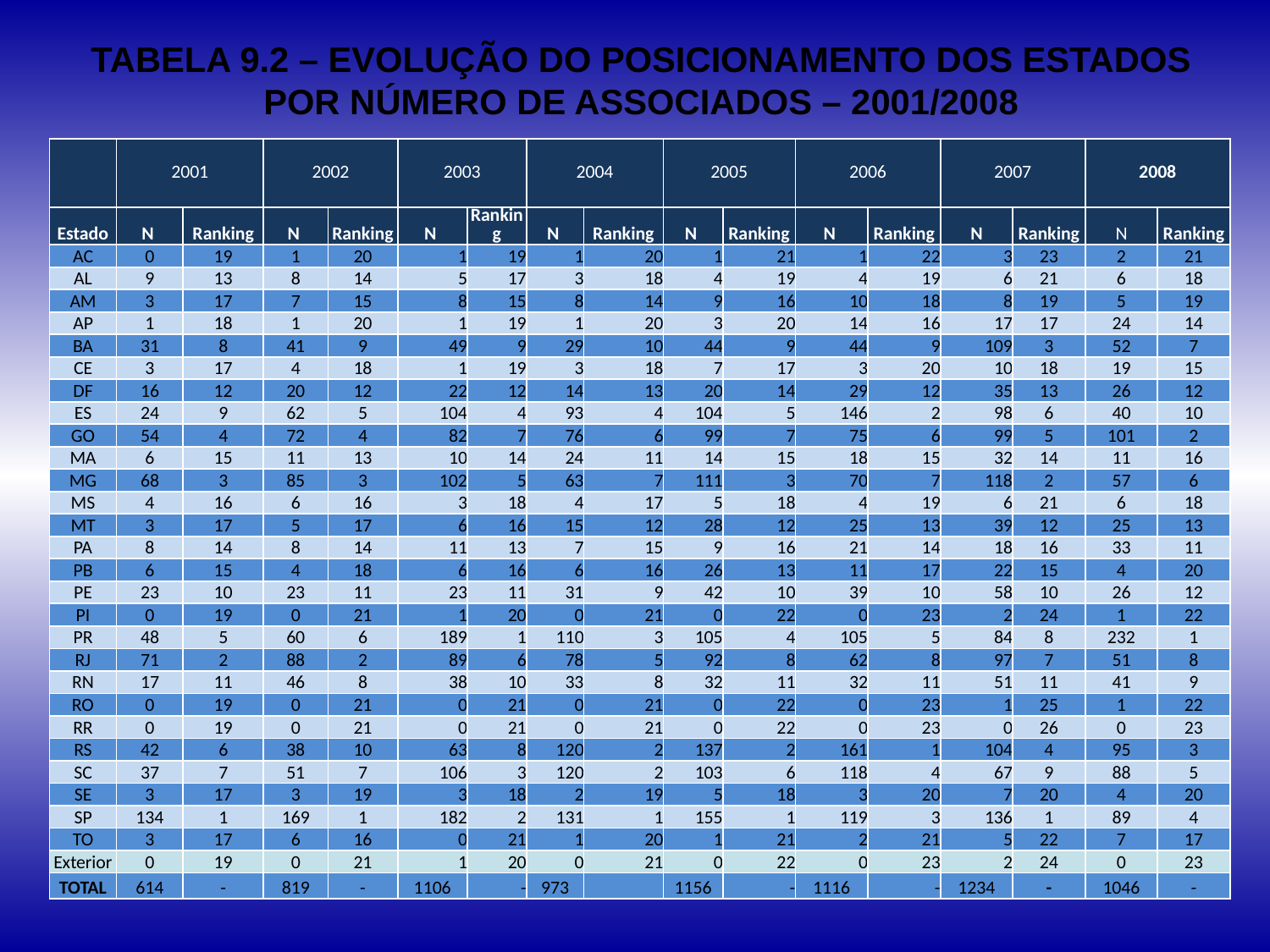

# TABELA 9.2 – EVOLUÇÃO DO POSICIONAMENTO DOS ESTADOS POR NÚMERO DE ASSOCIADOS – 2001/2008
|  | 2001 |  | 2002 |  | 2003 |  | 2004 |  | 2005 |  | 2006 |  | 2007 |  | 2008 |  |
| --- | --- | --- | --- | --- | --- | --- | --- | --- | --- | --- | --- | --- | --- | --- | --- | --- |
| Estado | N | Ranking | N | Ranking | N | Ranking | N | Ranking | N | Ranking | N | Ranking | N | Ranking | N | Ranking |
| AC | 0 | 19 | 1 | 20 | 1 | 19 | 1 | 20 | 1 | 21 | 1 | 22 | 3 | 23 | 2 | 21 |
| AL | 9 | 13 | 8 | 14 | 5 | 17 | 3 | 18 | 4 | 19 | 4 | 19 | 6 | 21 | 6 | 18 |
| AM | 3 | 17 | 7 | 15 | 8 | 15 | 8 | 14 | 9 | 16 | 10 | 18 | 8 | 19 | 5 | 19 |
| AP | 1 | 18 | 1 | 20 | 1 | 19 | 1 | 20 | 3 | 20 | 14 | 16 | 17 | 17 | 24 | 14 |
| BA | 31 | 8 | 41 | 9 | 49 | 9 | 29 | 10 | 44 | 9 | 44 | 9 | 109 | 3 | 52 | 7 |
| CE | 3 | 17 | 4 | 18 | 1 | 19 | 3 | 18 | 7 | 17 | 3 | 20 | 10 | 18 | 19 | 15 |
| DF | 16 | 12 | 20 | 12 | 22 | 12 | 14 | 13 | 20 | 14 | 29 | 12 | 35 | 13 | 26 | 12 |
| ES | 24 | 9 | 62 | 5 | 104 | 4 | 93 | 4 | 104 | 5 | 146 | 2 | 98 | 6 | 40 | 10 |
| GO | 54 | 4 | 72 | 4 | 82 | 7 | 76 | 6 | 99 | 7 | 75 | 6 | 99 | 5 | 101 | 2 |
| MA | 6 | 15 | 11 | 13 | 10 | 14 | 24 | 11 | 14 | 15 | 18 | 15 | 32 | 14 | 11 | 16 |
| MG | 68 | 3 | 85 | 3 | 102 | 5 | 63 | 7 | 111 | 3 | 70 | 7 | 118 | 2 | 57 | 6 |
| MS | 4 | 16 | 6 | 16 | 3 | 18 | 4 | 17 | 5 | 18 | 4 | 19 | 6 | 21 | 6 | 18 |
| MT | 3 | 17 | 5 | 17 | 6 | 16 | 15 | 12 | 28 | 12 | 25 | 13 | 39 | 12 | 25 | 13 |
| PA | 8 | 14 | 8 | 14 | 11 | 13 | 7 | 15 | 9 | 16 | 21 | 14 | 18 | 16 | 33 | 11 |
| PB | 6 | 15 | 4 | 18 | 6 | 16 | 6 | 16 | 26 | 13 | 11 | 17 | 22 | 15 | 4 | 20 |
| PE | 23 | 10 | 23 | 11 | 23 | 11 | 31 | 9 | 42 | 10 | 39 | 10 | 58 | 10 | 26 | 12 |
| PI | 0 | 19 | 0 | 21 | 1 | 20 | 0 | 21 | 0 | 22 | 0 | 23 | 2 | 24 | 1 | 22 |
| PR | 48 | 5 | 60 | 6 | 189 | 1 | 110 | 3 | 105 | 4 | 105 | 5 | 84 | 8 | 232 | 1 |
| RJ | 71 | 2 | 88 | 2 | 89 | 6 | 78 | 5 | 92 | 8 | 62 | 8 | 97 | 7 | 51 | 8 |
| RN | 17 | 11 | 46 | 8 | 38 | 10 | 33 | 8 | 32 | 11 | 32 | 11 | 51 | 11 | 41 | 9 |
| RO | 0 | 19 | 0 | 21 | 0 | 21 | 0 | 21 | 0 | 22 | 0 | 23 | 1 | 25 | 1 | 22 |
| RR | 0 | 19 | 0 | 21 | 0 | 21 | 0 | 21 | 0 | 22 | 0 | 23 | 0 | 26 | 0 | 23 |
| RS | 42 | 6 | 38 | 10 | 63 | 8 | 120 | 2 | 137 | 2 | 161 | 1 | 104 | 4 | 95 | 3 |
| SC | 37 | 7 | 51 | 7 | 106 | 3 | 120 | 2 | 103 | 6 | 118 | 4 | 67 | 9 | 88 | 5 |
| SE | 3 | 17 | 3 | 19 | 3 | 18 | 2 | 19 | 5 | 18 | 3 | 20 | 7 | 20 | 4 | 20 |
| SP | 134 | 1 | 169 | 1 | 182 | 2 | 131 | 1 | 155 | 1 | 119 | 3 | 136 | 1 | 89 | 4 |
| TO | 3 | 17 | 6 | 16 | 0 | 21 | 1 | 20 | 1 | 21 | 2 | 21 | 5 | 22 | 7 | 17 |
| Exterior | 0 | 19 | 0 | 21 | 1 | 20 | 0 | 21 | 0 | 22 | 0 | 23 | 2 | 24 | 0 | 23 |
| TOTAL | 614 | - | 819 | - | 1106 | - | 973 |  | 1156 | - | 1116 | - | 1234 | - | 1046 | - |